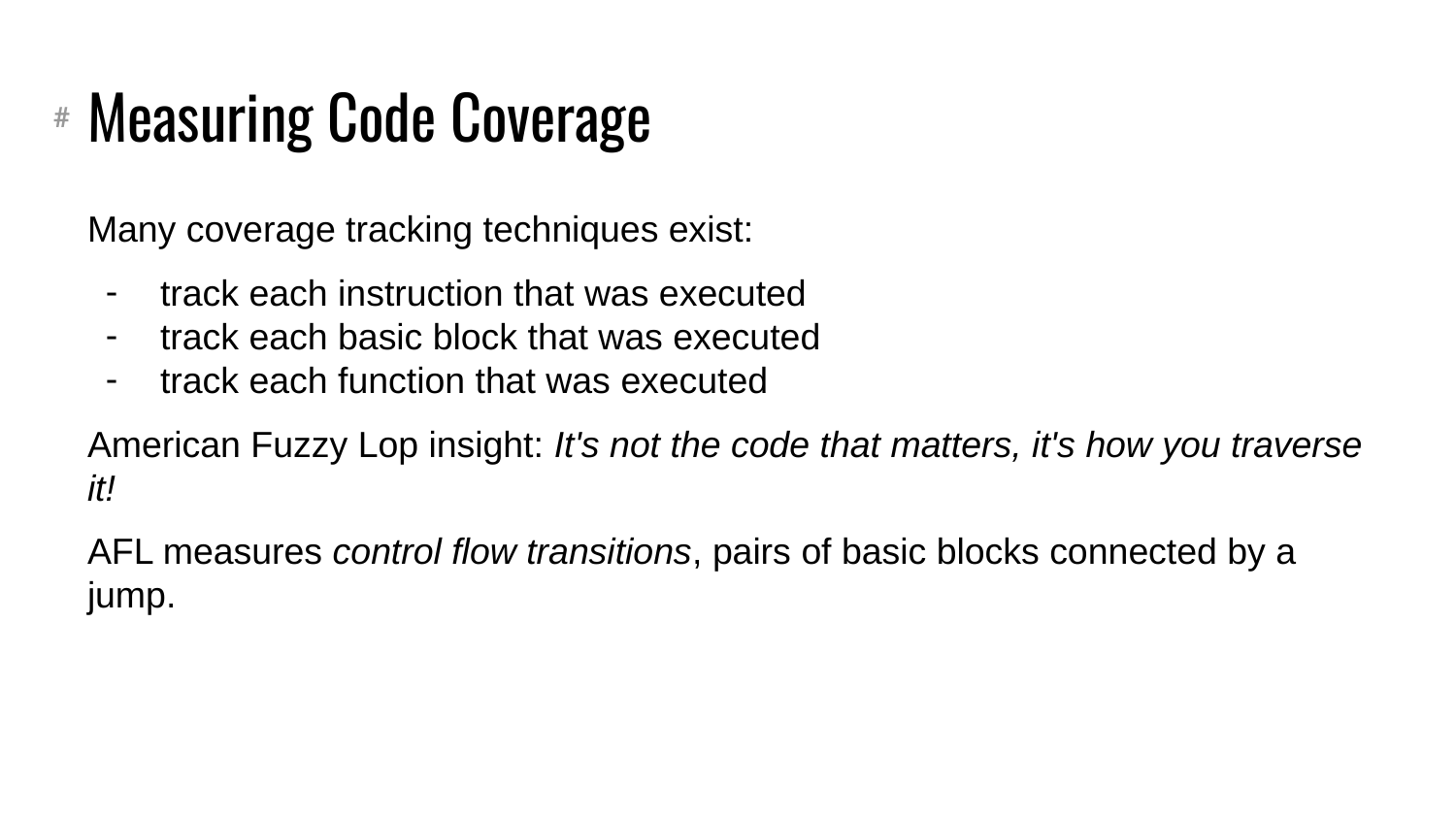

# Measuring Code Coverage
Many coverage tracking techniques exist:
track each instruction that was executed
track each basic block that was executed
track each function that was executed
American Fuzzy Lop insight: It's not the code that matters, it's how you traverse it!
AFL measures control flow transitions, pairs of basic blocks connected by a jump.